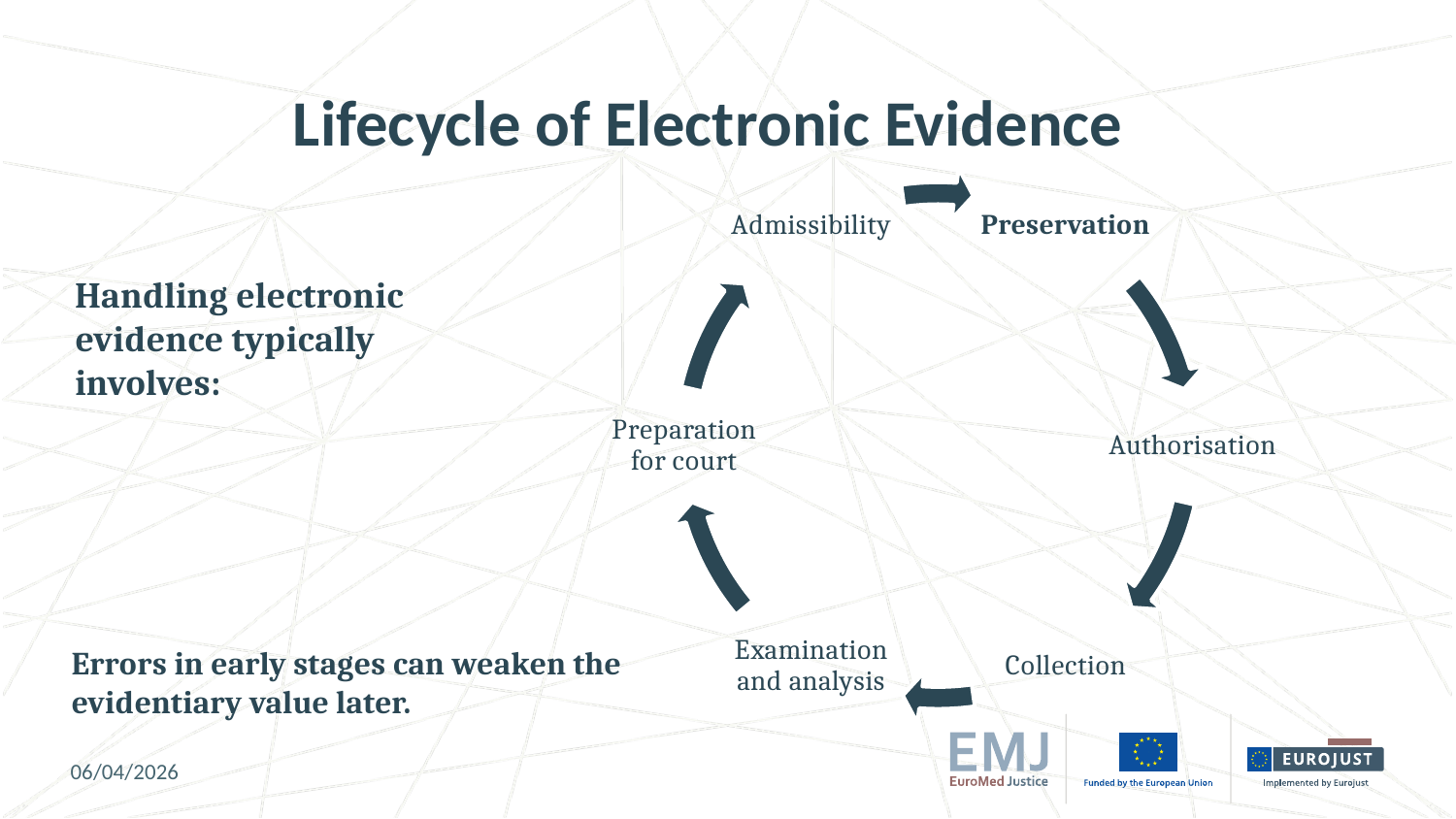

# Lifecycle of Electronic Evidence
Preservation
Authorisation
Collection
Examination and analysis
Preparation for court
Admissibility
Handling electronic evidence typically involves:

Errors in early stages can weaken the evidentiary value later.